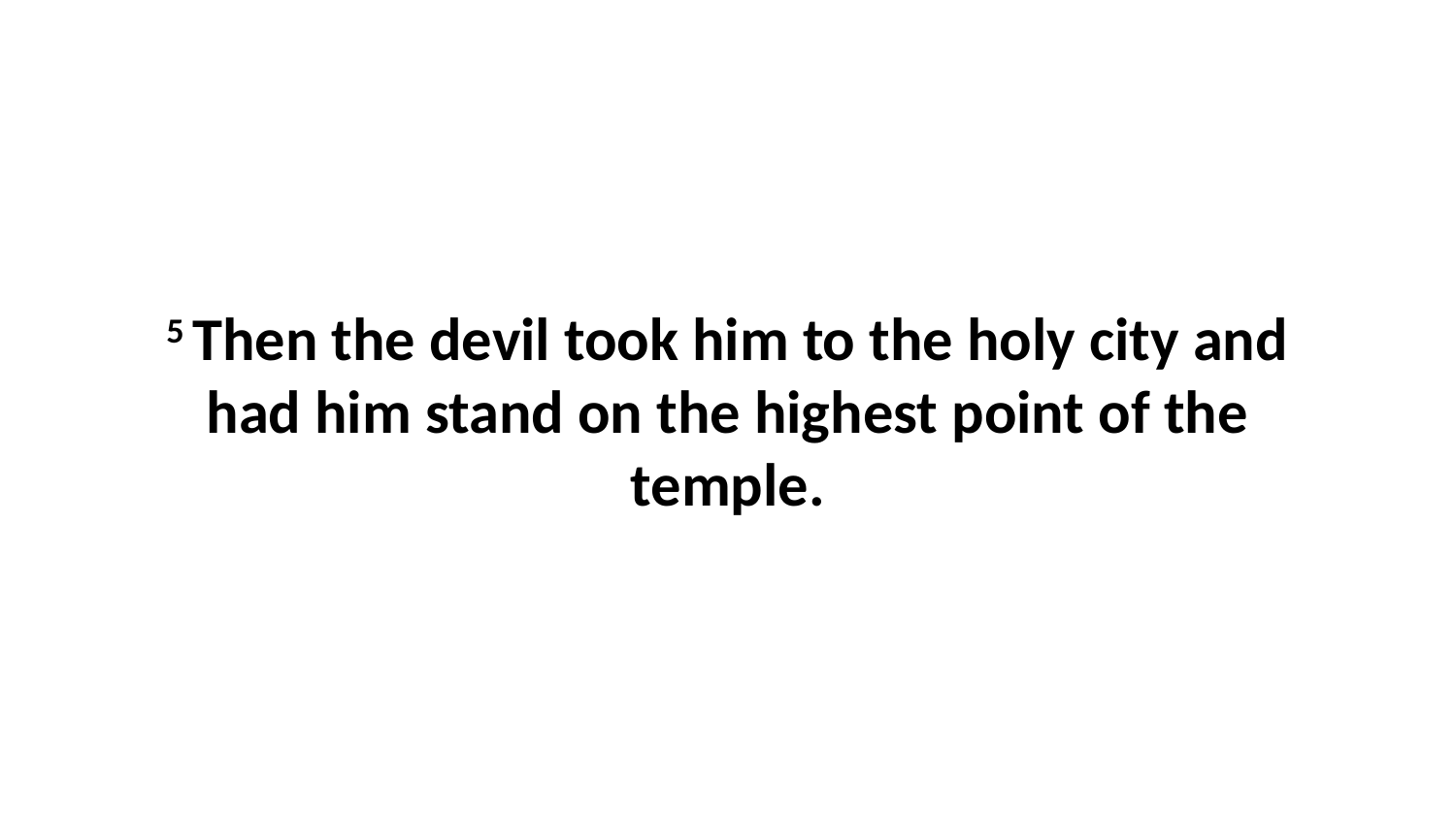

5 Then the devil took him to the holy city and had him stand on the highest point of the temple.